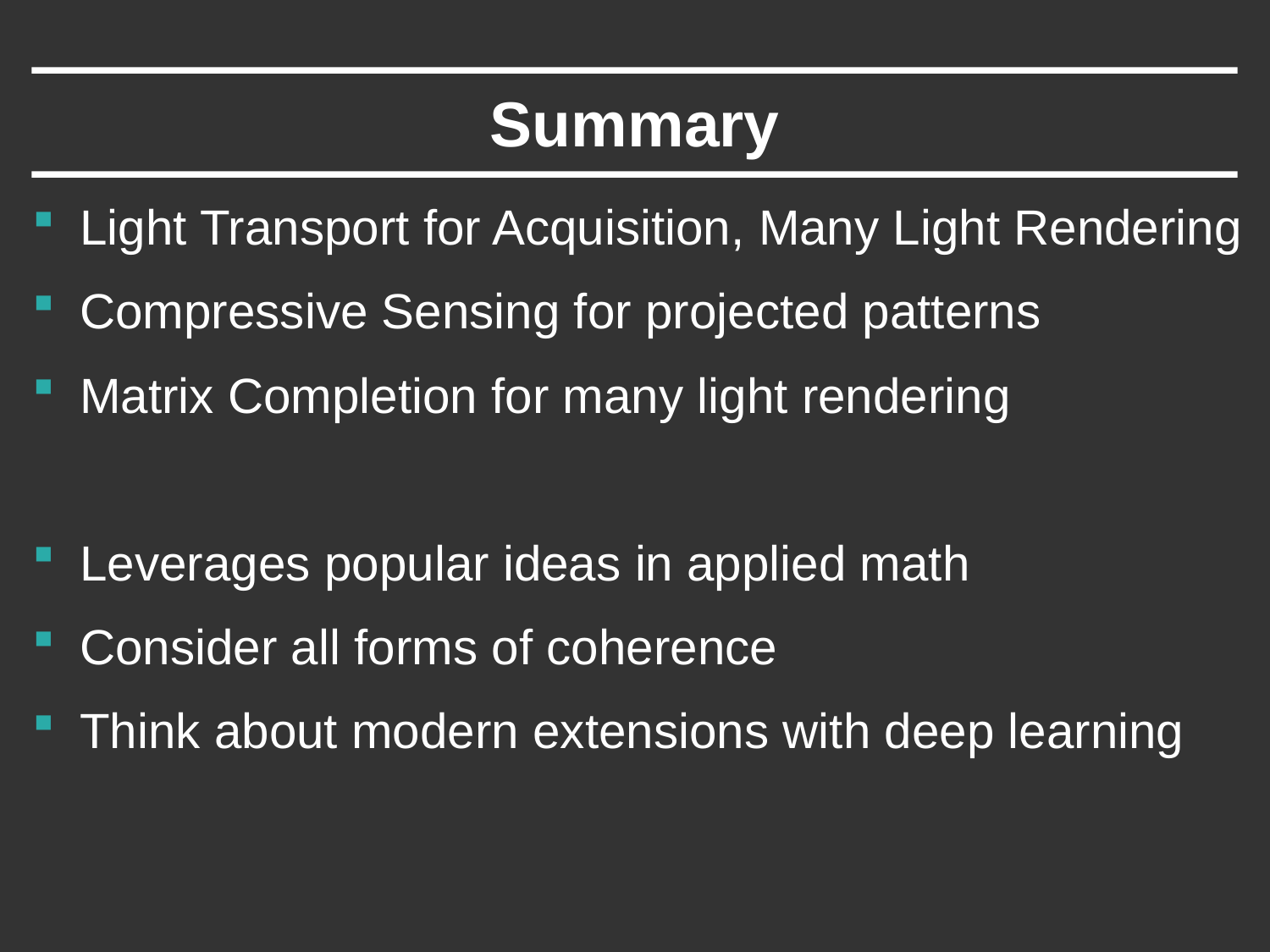

# Summary
Light Transport for Acquisition, Many Light Rendering
Compressive Sensing for projected patterns
Matrix Completion for many light rendering

Leverages popular ideas in applied math
Consider all forms of coherence
Think about modern extensions with deep learning